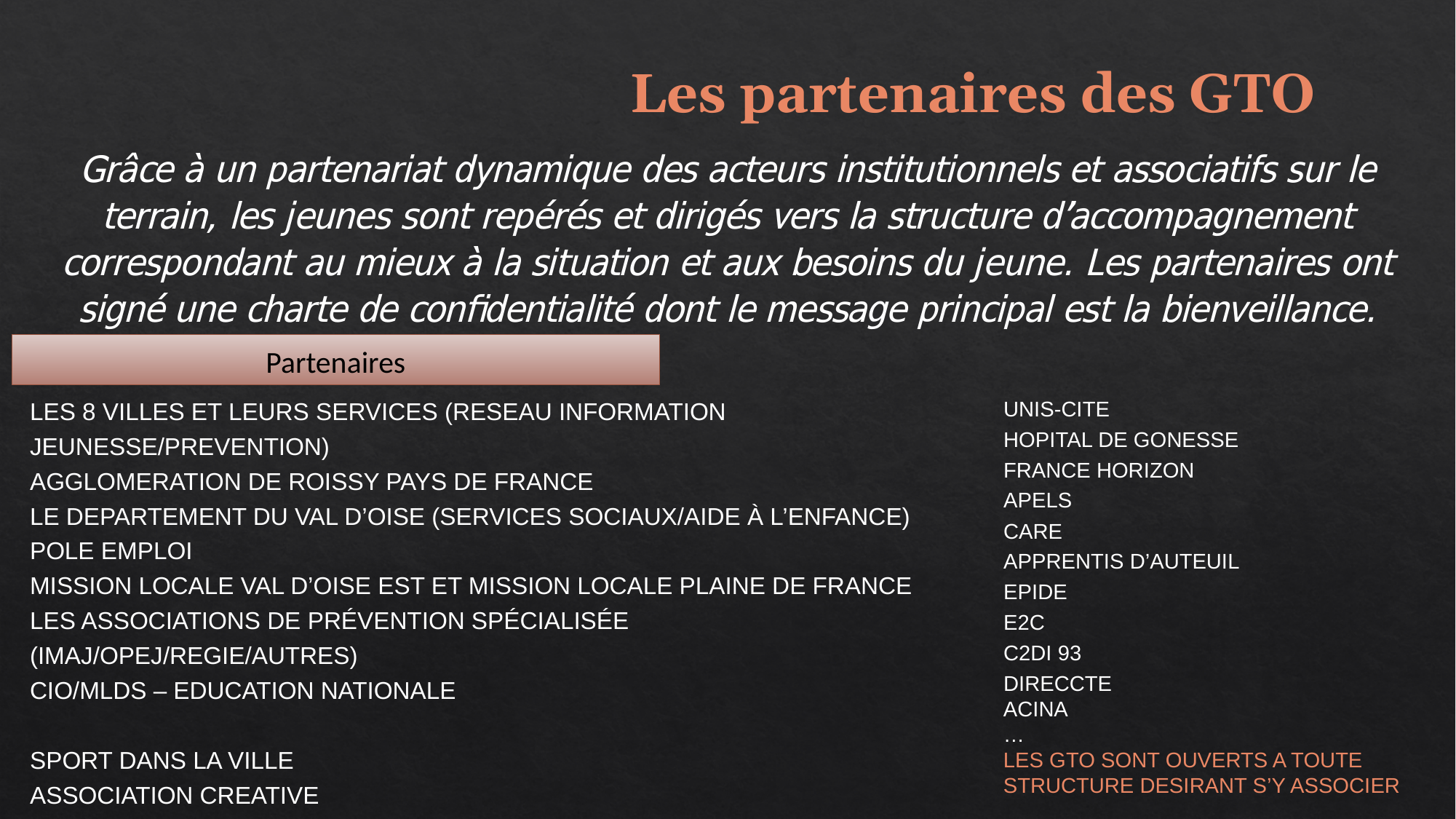

Les partenaires des GTO

Grâce à un partenariat dynamique des acteurs institutionnels et associatifs sur le terrain, les jeunes sont repérés et dirigés vers la structure d’accompagnement correspondant au mieux à la situation et aux besoins du jeune. Les partenaires ont signé une charte de confidentialité dont le message principal est la bienveillance.
Partenaires
Les 8 villes et leurs services (Reseau information jeunesse/Prevention)
Agglomeration de roissy pays de france
Le departement du val d’oise (services sociaux/Aide à l’enfance)
Pole Emploi
MISSION LOCALE VAL D’OISE EST ET MISSION LOCALE PLAINE DE FRANCE
Les Associations de Prévention spécialisée (IMAJ/OPEJ/REGIE/AUTRES)
Cio/MLDS – education nationale

Sport dans la Ville
Association CREATIVE
Pjj – stemo / SPIP
ANAF

Unis-CITE
Hopital de gonesse
France horizon
APELS
CARE
Apprentis d’auteuil
Epide
E2c
C2DI 93
direccte
ACINA
…
LES GTO SONT OUVERTS A TOUTE STRUCTURE DESIRANT S’Y ASSOCIER